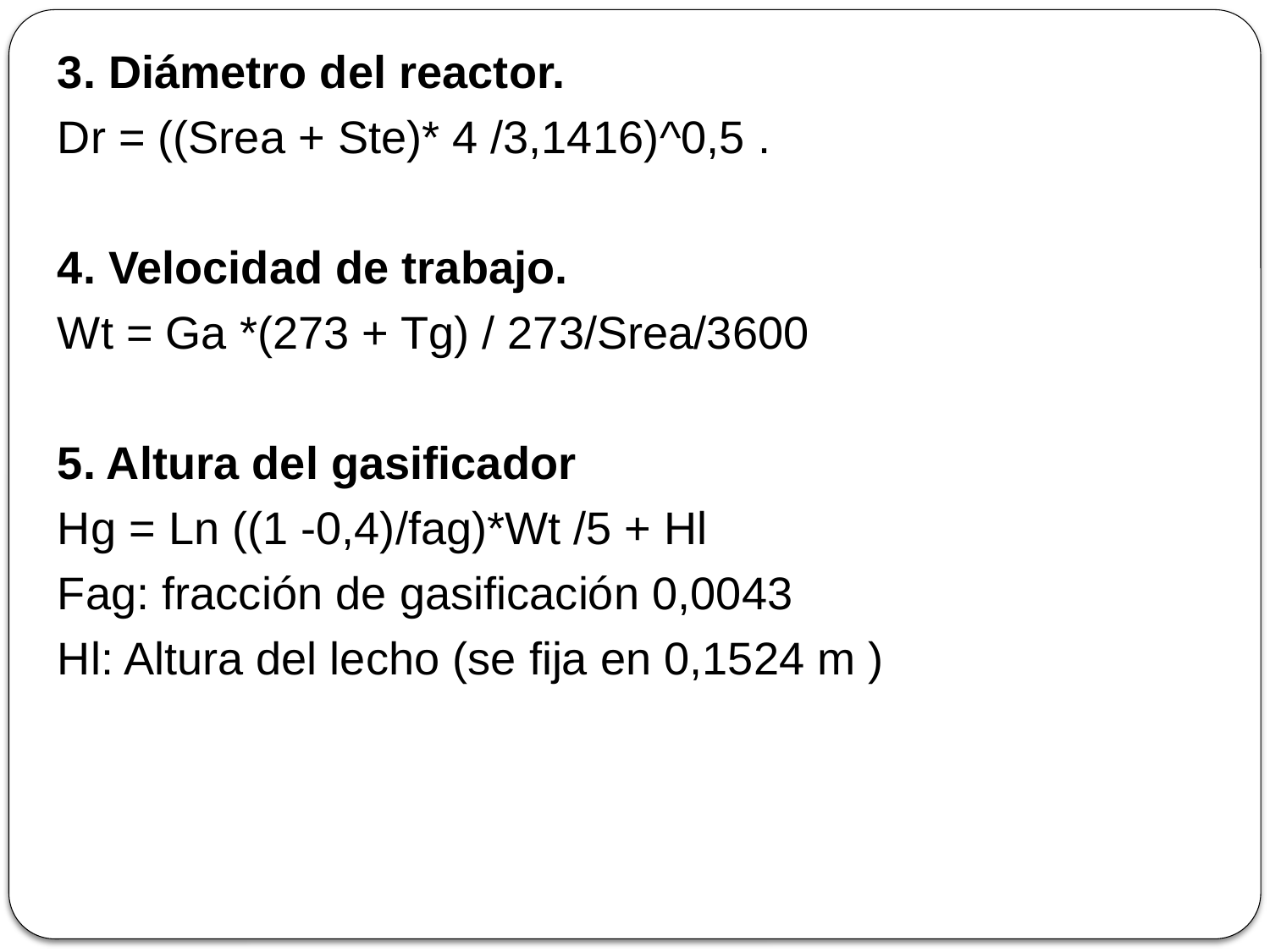

3. Diámetro del reactor.
Dr = ((Srea + Ste)* 4 /3,1416)^0,5 .

4. Velocidad de trabajo.
Wt = Ga *(273 + Tg) / 273/Srea/3600

5. Altura del gasificador
Hg = Ln ((1 -0,4)/fag)*Wt /5 + Hl
Fag: fracción de gasificación 0,0043
Hl: Altura del lecho (se fija en 0,1524 m )